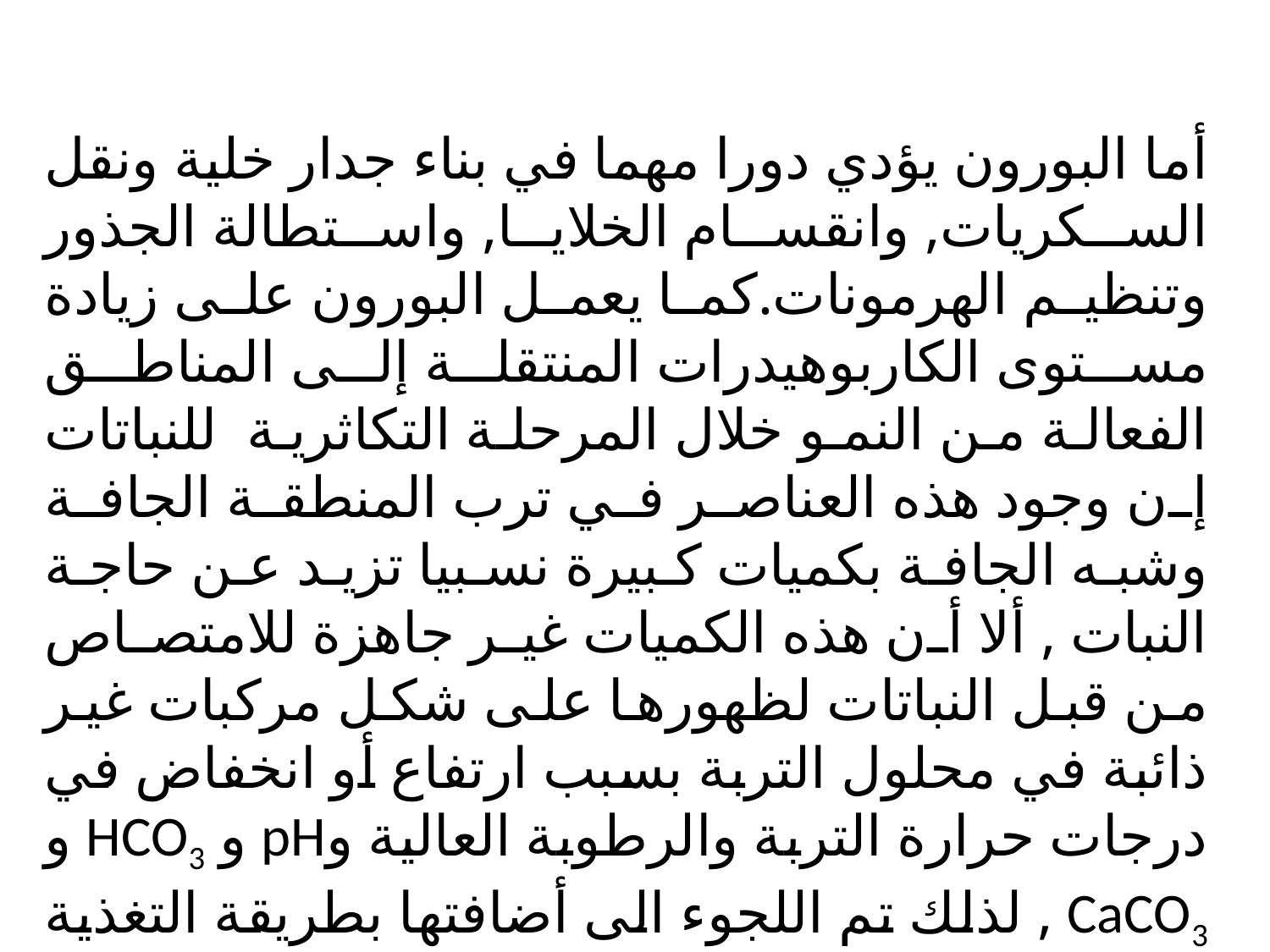

أما البورون يؤدي دورا مهما في بناء جدار خلية ونقل السكريات, وانقسام الخلايا, واستطالة الجذور وتنظيم الهرمونات.كما يعمل البورون على زيادة مستوى الكاربوهيدرات المنتقلة إلى المناطق الفعالة من النمو خلال المرحلة التكاثرية  للنباتات إن وجود هذه العناصر في ترب المنطقة الجافة وشبه الجافة بكميات كبيرة نسبيا تزيد عن حاجة النبات , ألا أن هذه الكميات غير جاهزة للامتصاص من قبل النباتات لظهورها على شكل مركبات غير ذائبة في محلول التربة بسبب ارتفاع أو انخفاض في درجات حرارة التربة والرطوبة العالية وpH و HCO3 و CaCO3 , لذلك تم اللجوء الى أضافتها بطريقة التغذية الورقية.